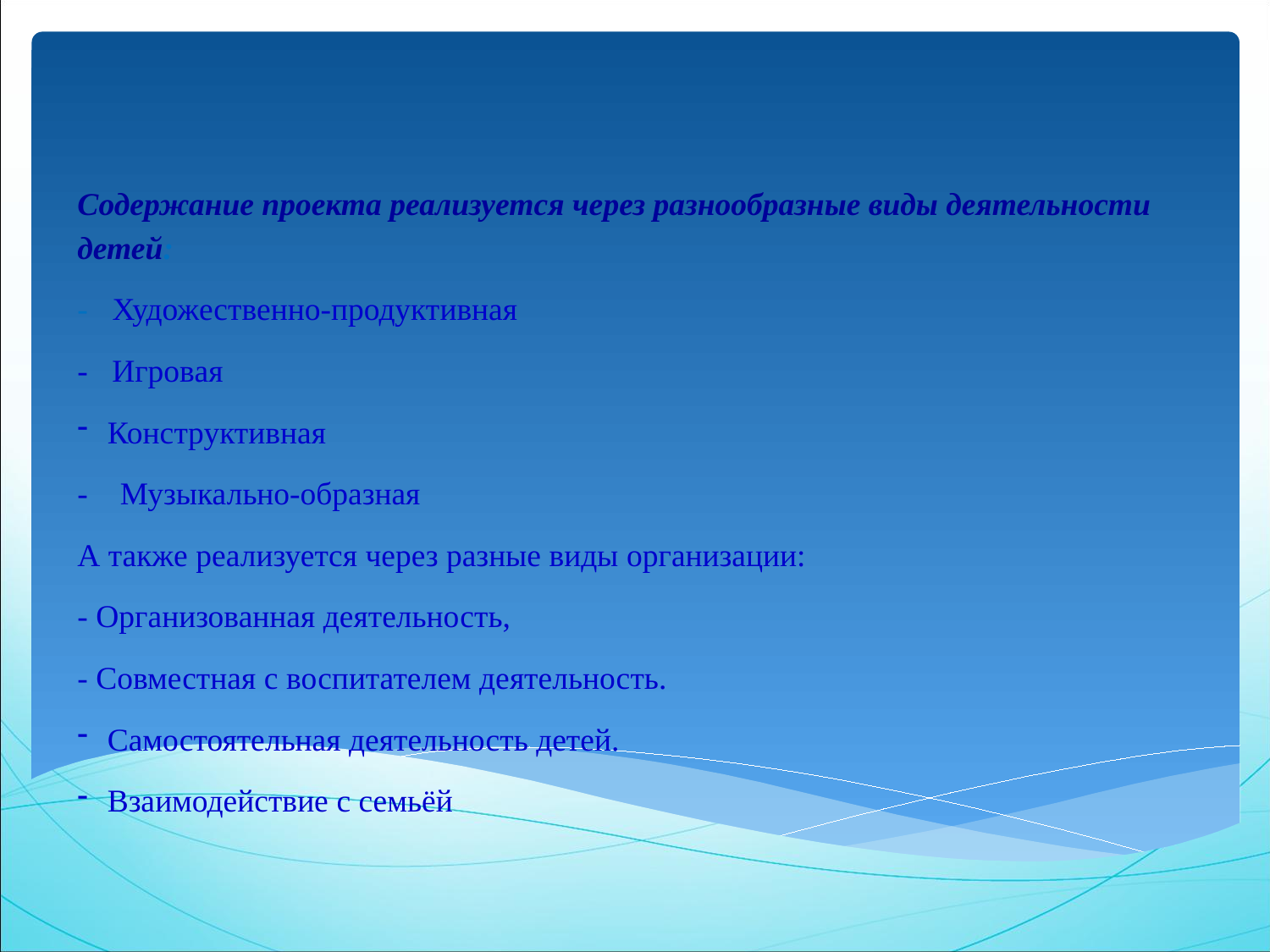

Содержание проекта реализуется через разнообразные виды деятельности детей:
-   Художественно-продуктивная
-   Игровая
Конструктивная
-    Музыкально-образная
А также реализуется через разные виды организации:
- Организованная деятельность,
- Совместная с воспитателем деятельность.
Самостоятельная деятельность детей.
Взаимодействие с семьёй